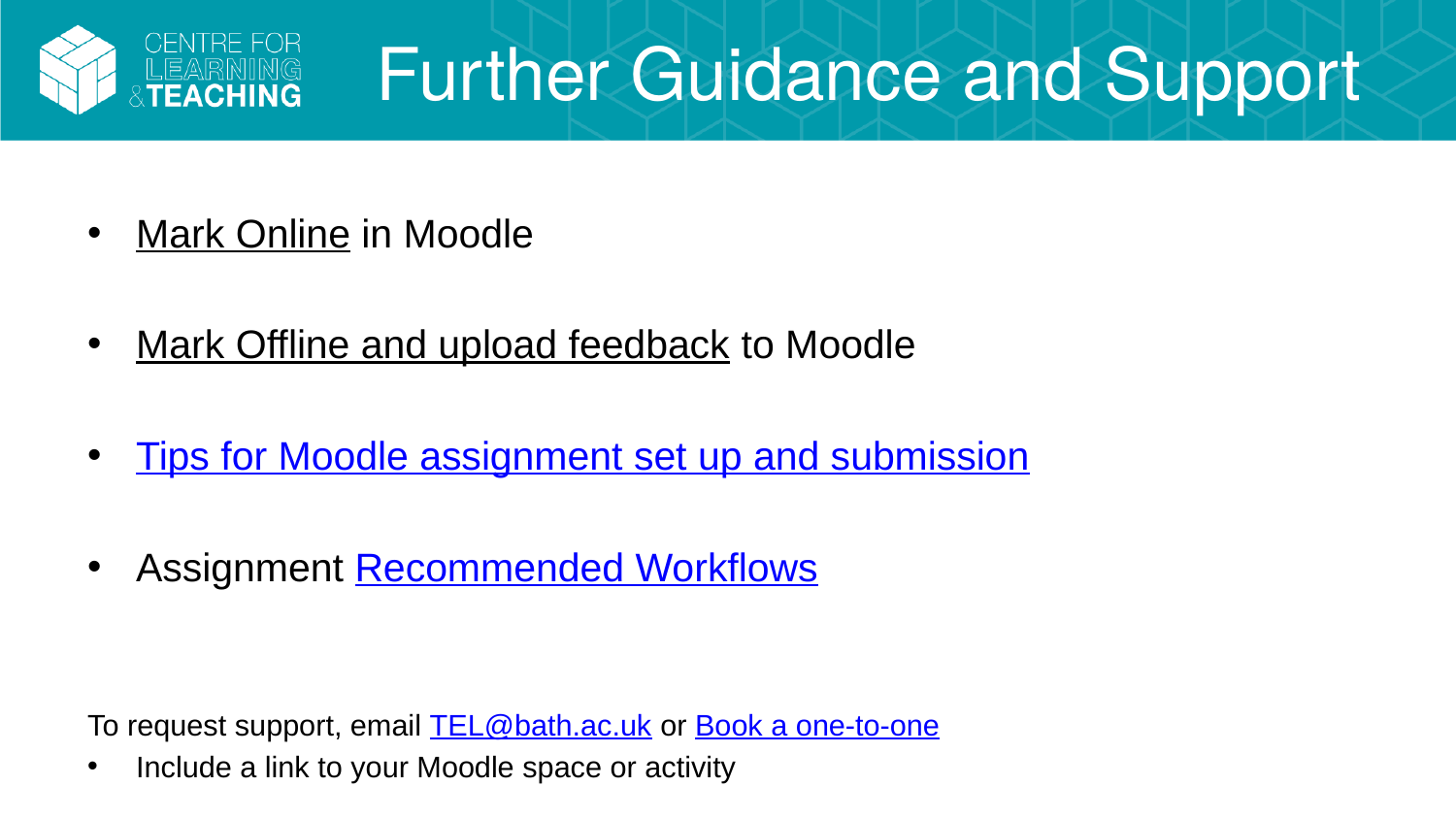

# Further Guidance and Support

Mark Online in Moodle

Mark Offline and upload feedback to Moodle

Tips for Moodle assignment set up and submission

Assignment Recommended Workflows

To request support, email TEL@bath.ac.uk or Book a one-to-one
Include a link to your Moodle space or activity